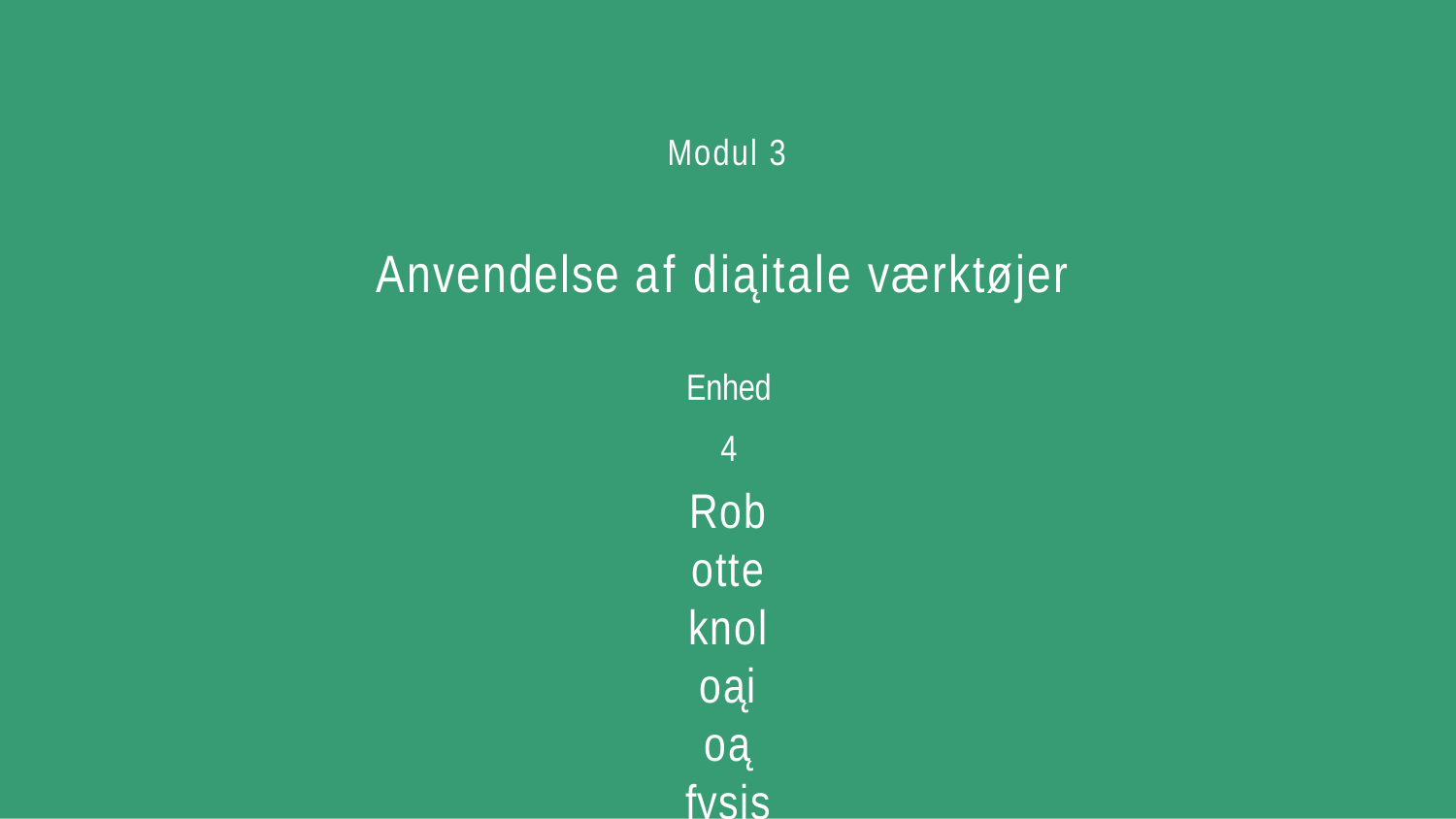

Modul 3
# Anvendelse af diąitale værktøjer
Enhed 4
Robotteknoloąi oą fysisk støtte